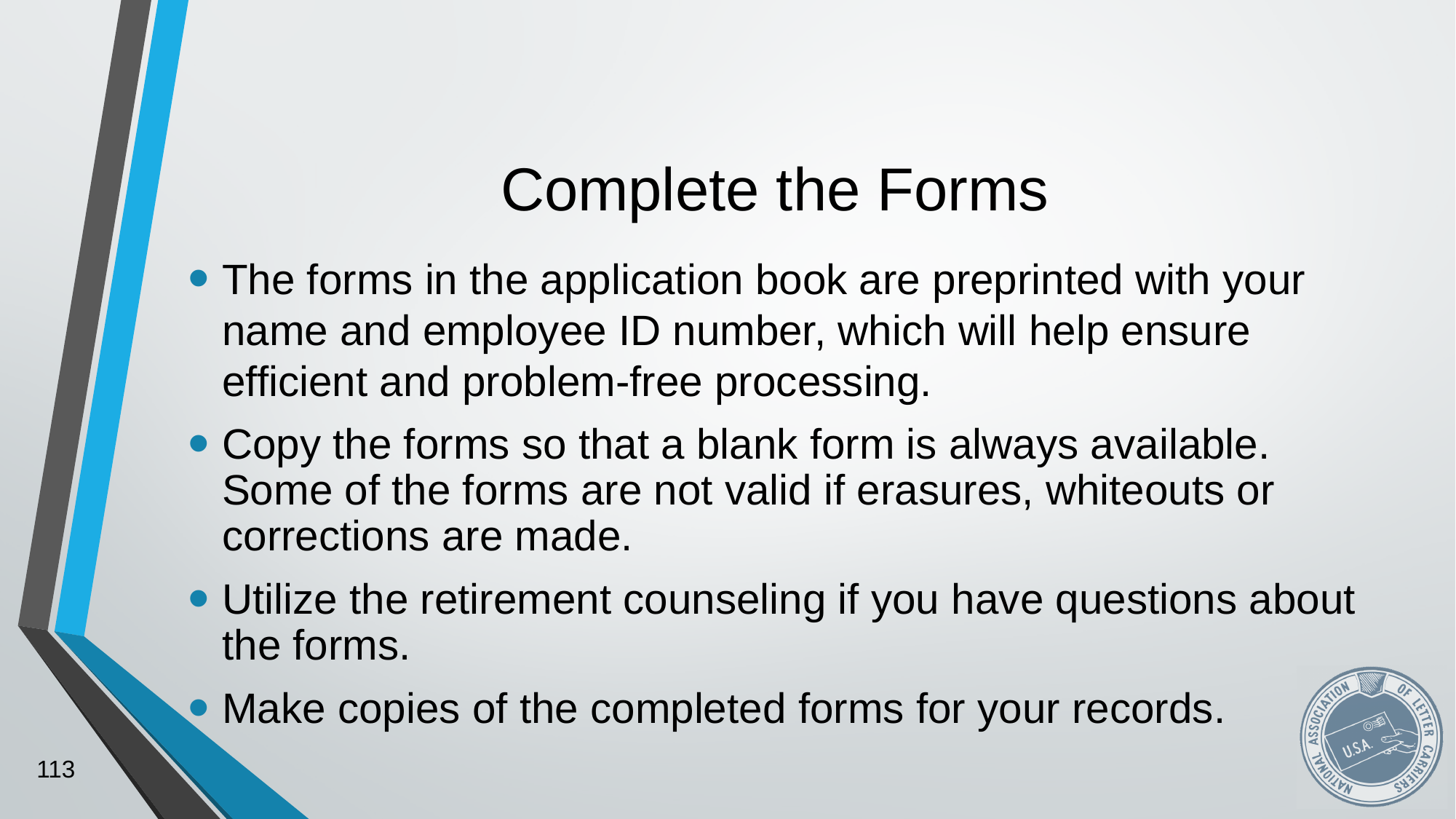

# Complete the Forms
The forms in the application book are preprinted with your name and employee ID number, which will help ensure efficient and problem-free processing.
Copy the forms so that a blank form is always available.  Some of the forms are not valid if erasures, whiteouts or corrections are made.
Utilize the retirement counseling if you have questions about the forms.
Make copies of the completed forms for your records.
113